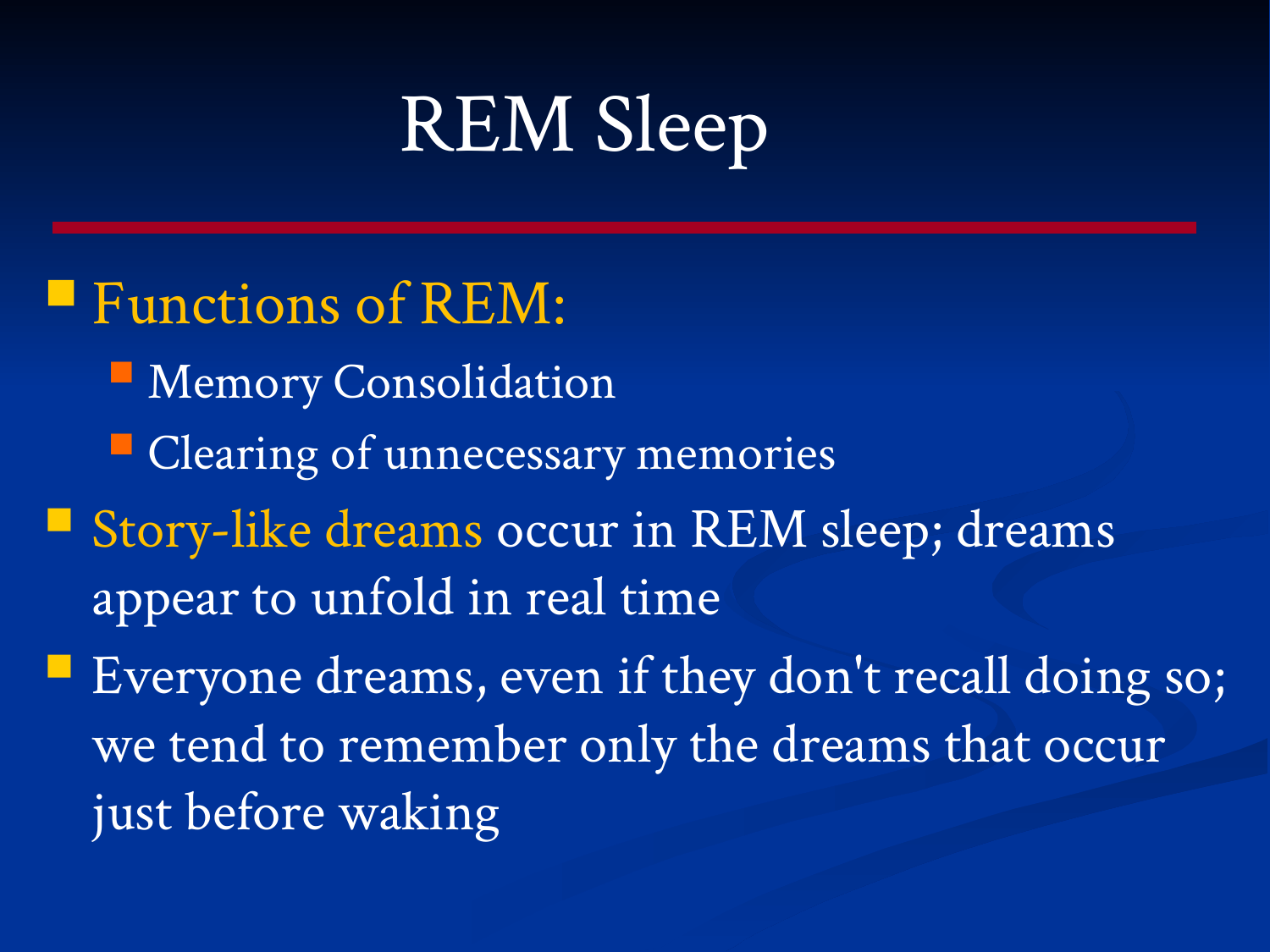

# REM Sleep

Functions of REM:
Memory Consolidation
Clearing of unnecessary memories
Story-like dreams occur in REM sleep; dreams appear to unfold in real time
Everyone dreams, even if they don't recall doing so; we tend to remember only the dreams that occur just before waking